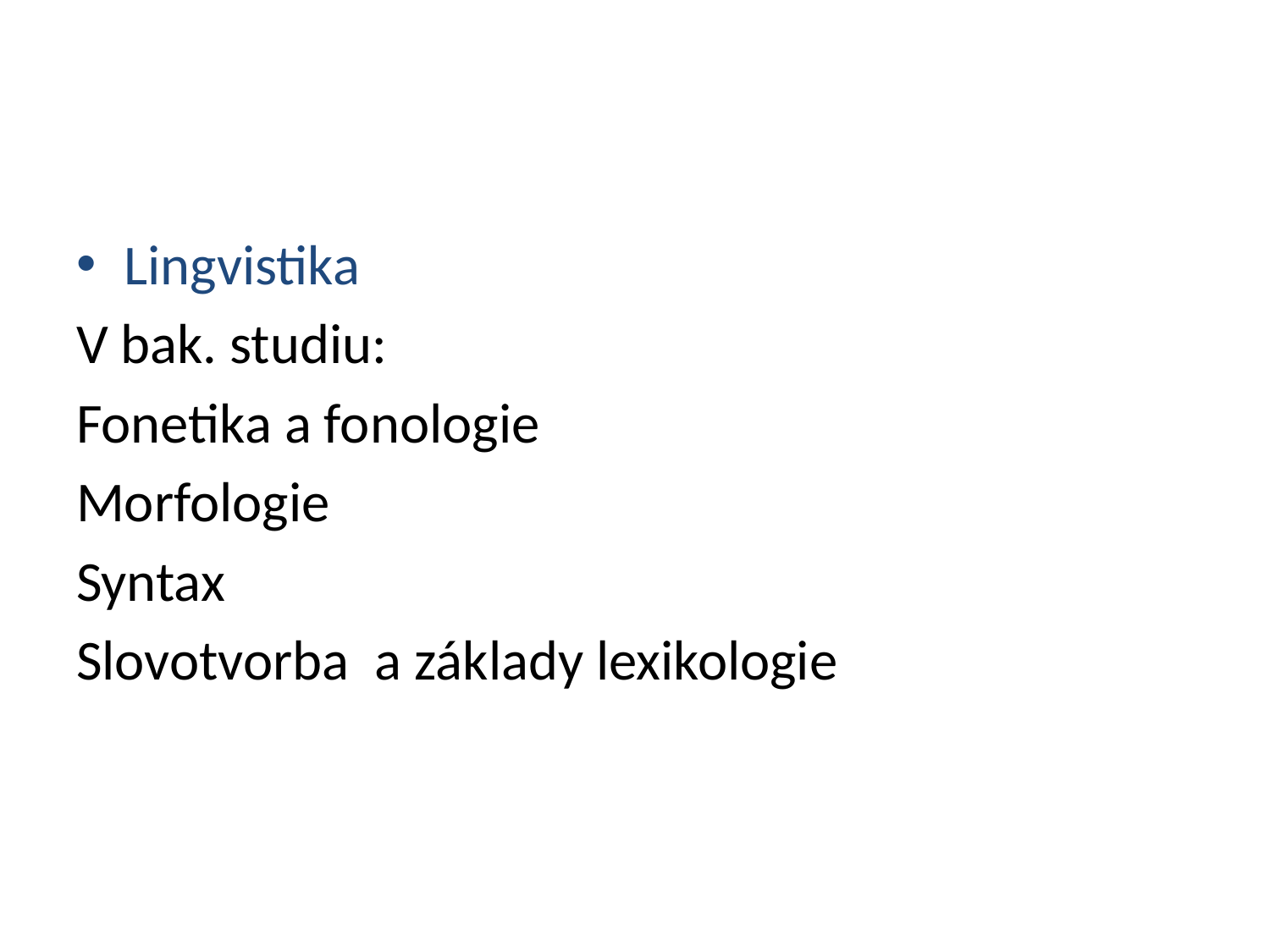

#
Lingvistika
V bak. studiu:
Fonetika a fonologie
Morfologie
Syntax
Slovotvorba  a základy lexikologie